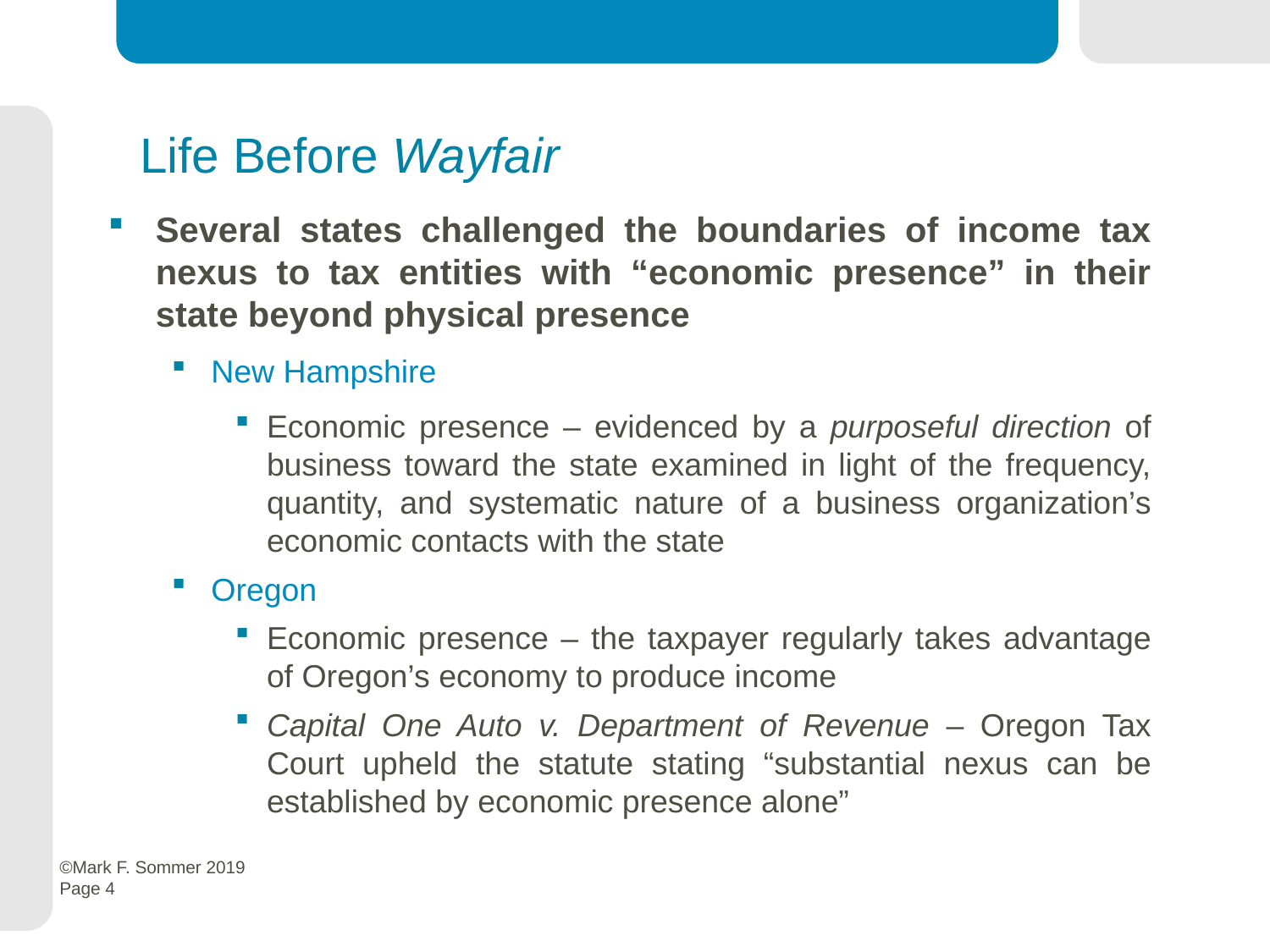

# Life Before Wayfair
Several states challenged the boundaries of income tax nexus to tax entities with “economic presence” in their state beyond physical presence
New Hampshire
Economic presence – evidenced by a purposeful direction of business toward the state examined in light of the frequency, quantity, and systematic nature of a business organization’s economic contacts with the state
Oregon
Economic presence – the taxpayer regularly takes advantage of Oregon’s economy to produce income
Capital One Auto v. Department of Revenue – Oregon Tax Court upheld the statute stating “substantial nexus can be established by economic presence alone”

 ©Mark F. Sommer 2019
 Page 4